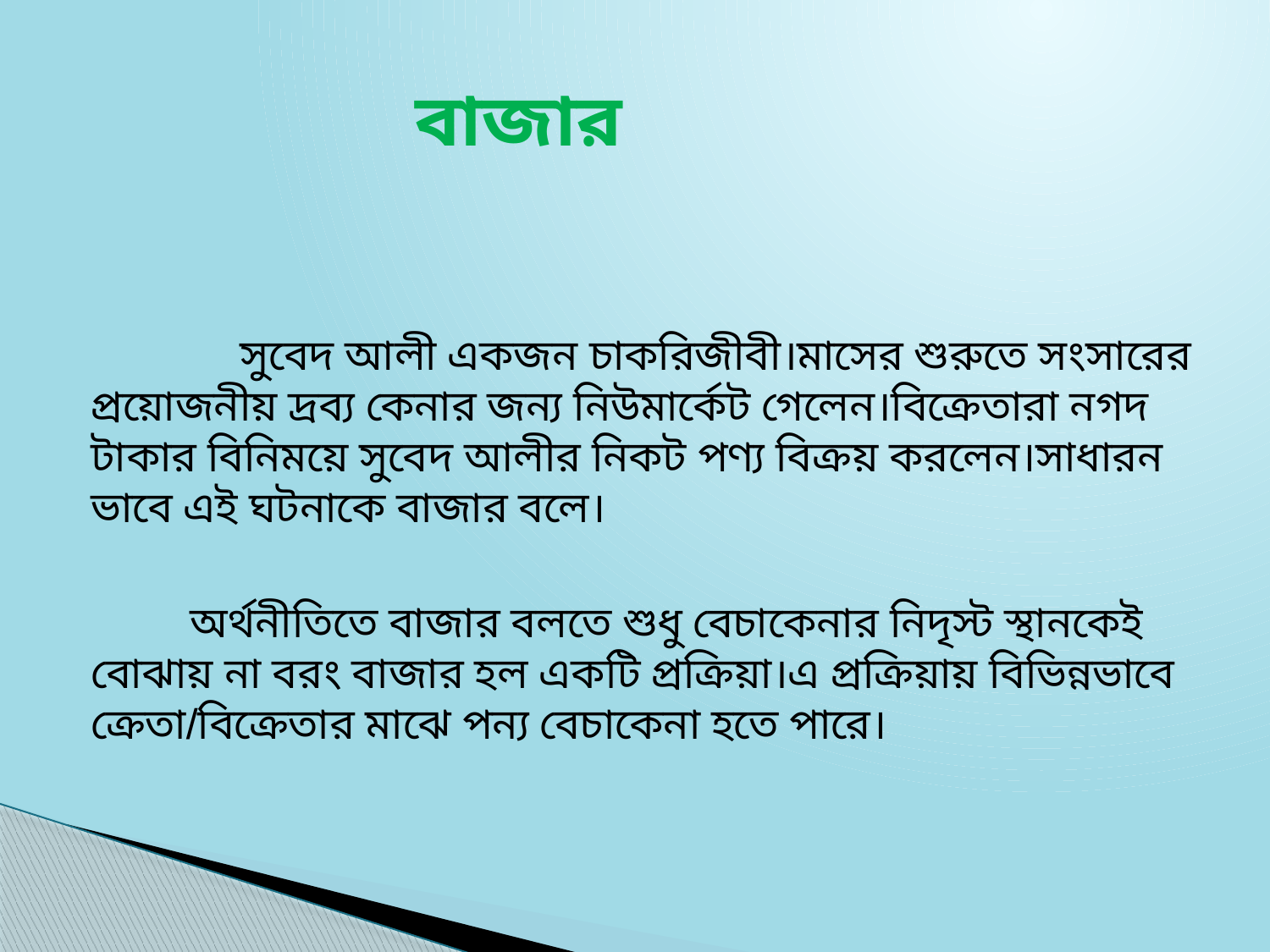

# বাজার

	  সুবেদ আলী একজন চাকরিজীবী।মাসের শুরুতে সংসারের প্রয়োজনীয় দ্রব্য কেনার জন্য নিউমার্কেট গেলেন।বিক্রেতারা নগদ টাকার বিনিময়ে সুবেদ আলীর নিকট পণ্য বিক্রয় করলেন।সাধারন ভাবে এই ঘটনাকে বাজার বলে।

         অর্থনীতিতে বাজার বলতে শুধু বেচাকেনার নিদৃস্ট স্থানকেই বোঝায় না বরং বাজার হল একটি প্রক্রিয়া।এ প্রক্রিয়ায় বিভিন্নভাবে ক্রেতা/বিক্রেতার মাঝে পন্য বেচাকেনা হতে পারে।